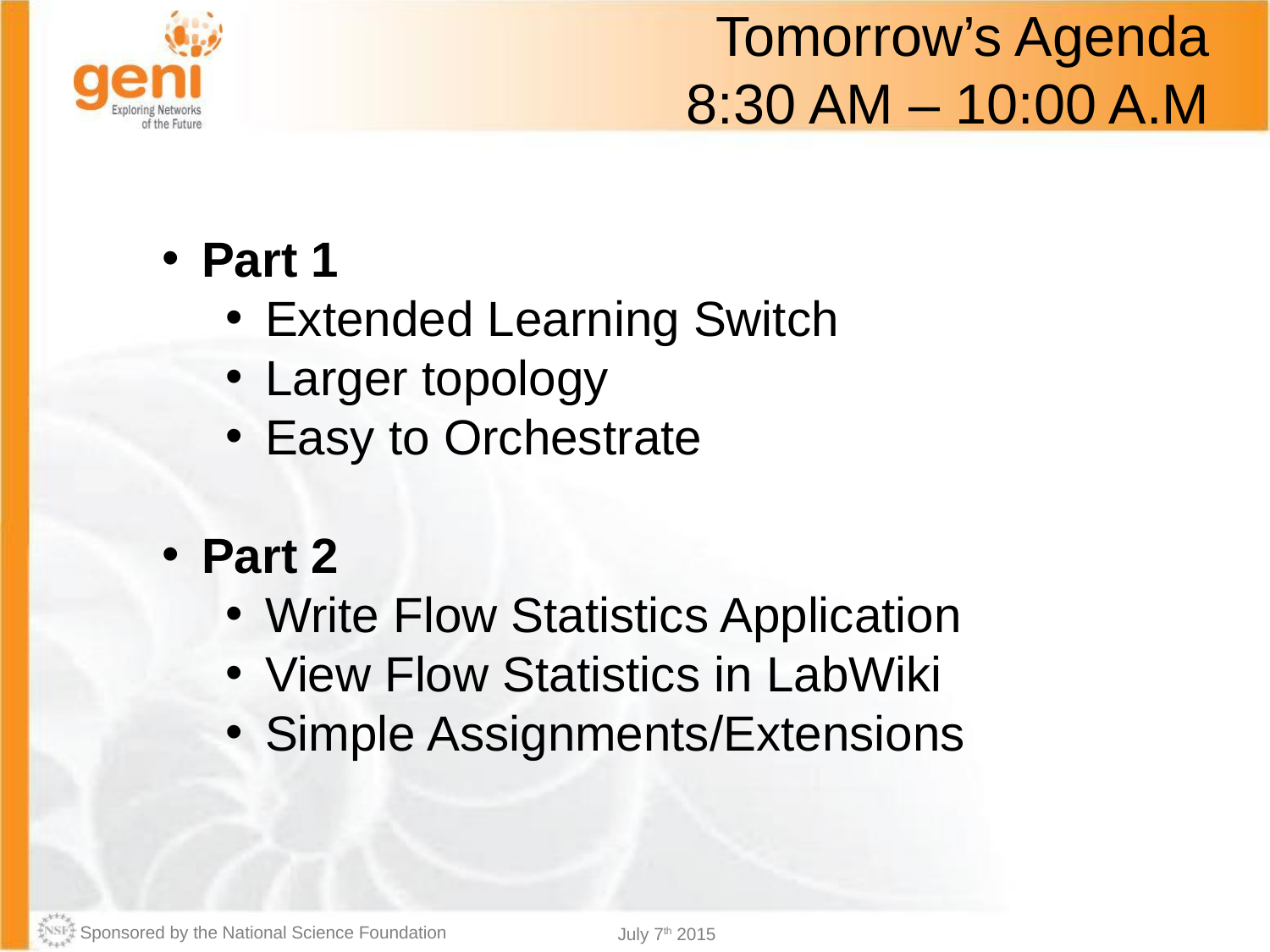

# Tomorrow’s Agenda 8:30 AM – 10:00 A.M
Part 1
Extended Learning Switch
Larger topology
Easy to Orchestrate

Part 2
Write Flow Statistics Application
View Flow Statistics in LabWiki
Simple Assignments/Extensions